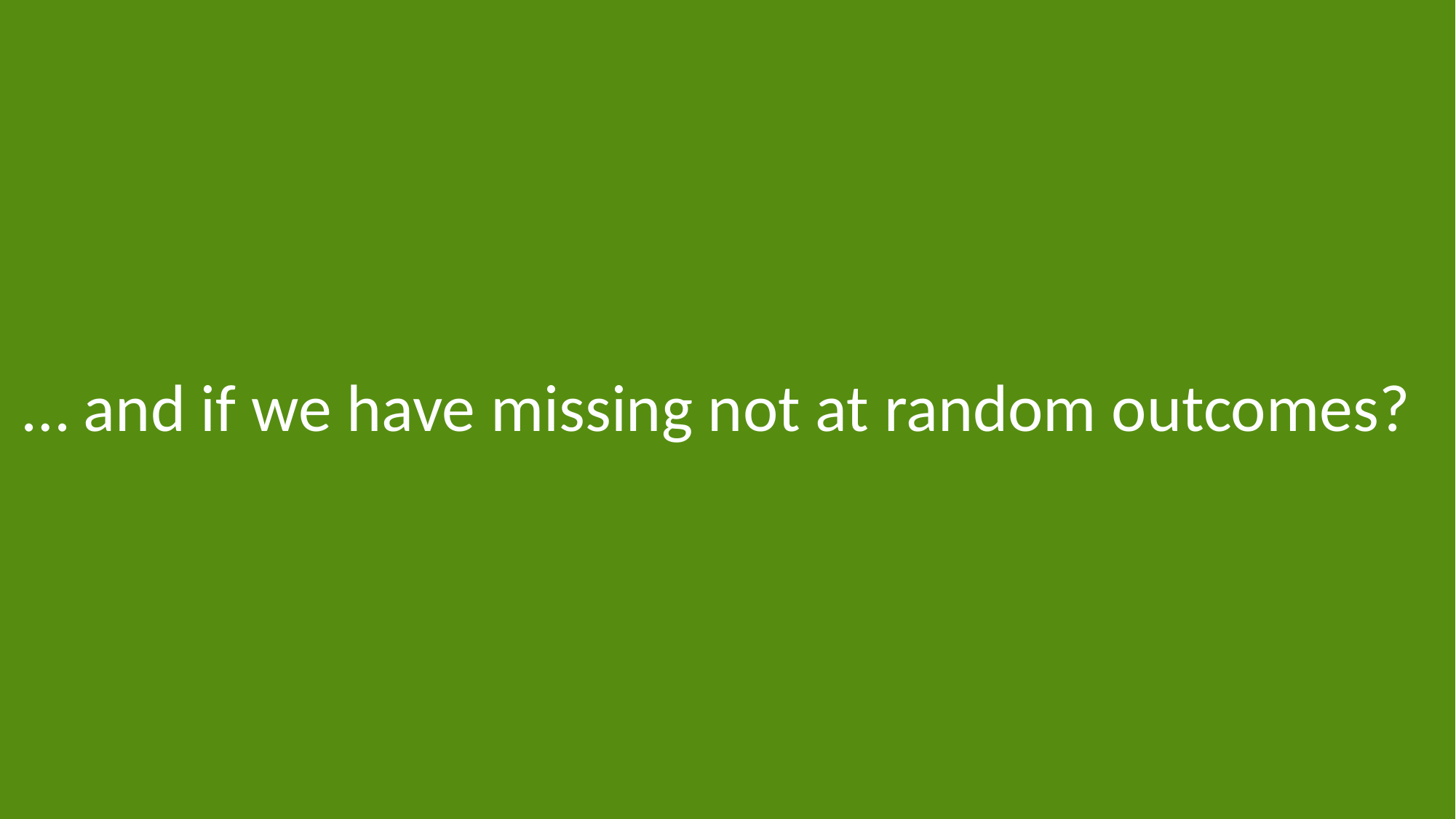

# … and if we have missing not at random outcomes?